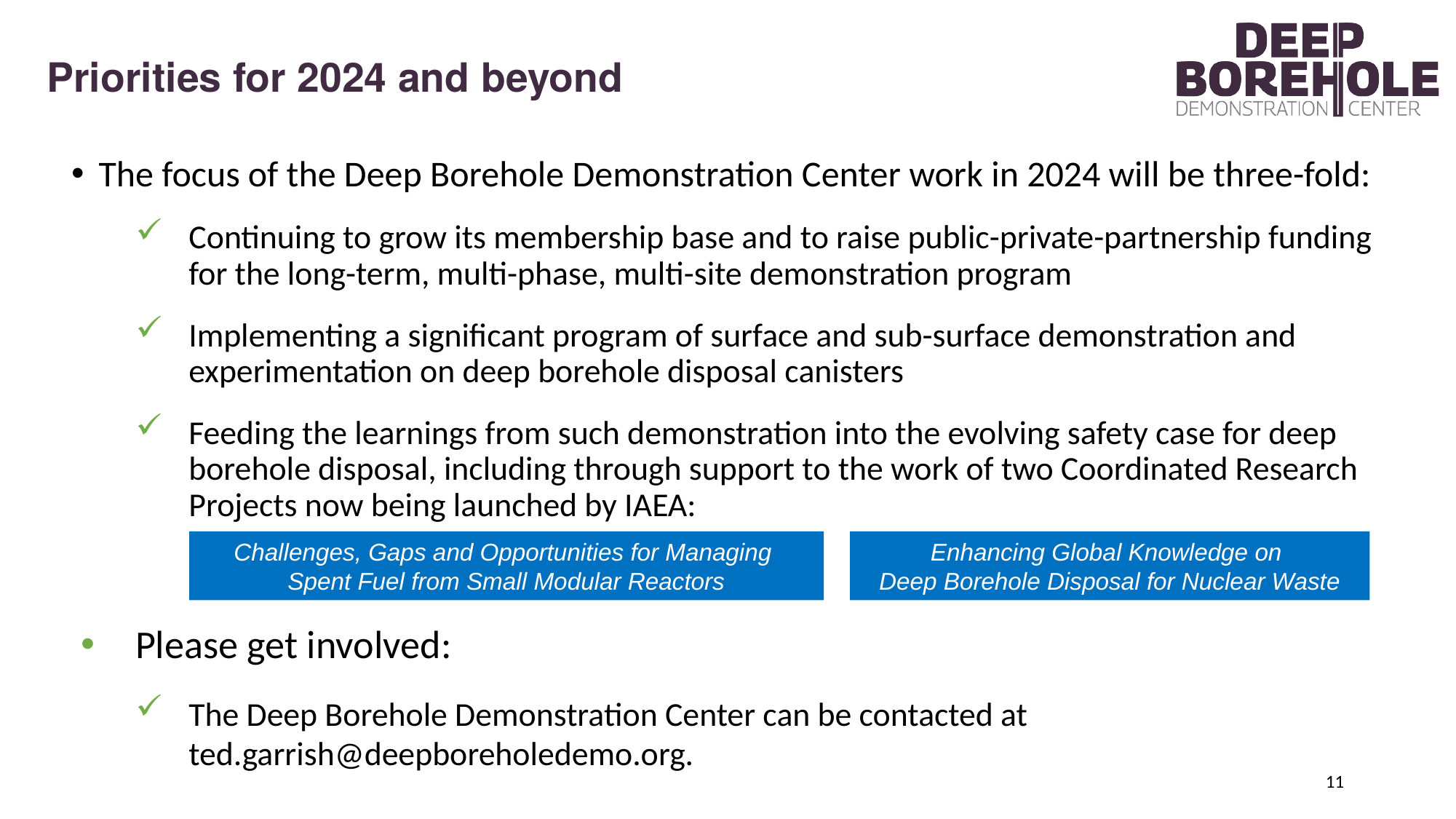

# Priorities for 2024 and beyond
The focus of the Deep Borehole Demonstration Center work in 2024 will be three-fold:
Continuing to grow its membership base and to raise public-private-partnership funding for the long-term, multi-phase, multi-site demonstration program
Implementing a significant program of surface and sub-surface demonstration and experimentation on deep borehole disposal canisters
Feeding the learnings from such demonstration into the evolving safety case for deep borehole disposal, including through support to the work of two Coordinated Research Projects now being launched by IAEA:

Please get involved:
The Deep Borehole Demonstration Center can be contacted at ted.garrish@deepboreholedemo.org.
Challenges, Gaps and Opportunities for Managing
Spent Fuel from Small Modular Reactors
Enhancing Global Knowledge on
Deep Borehole Disposal for Nuclear Waste
11